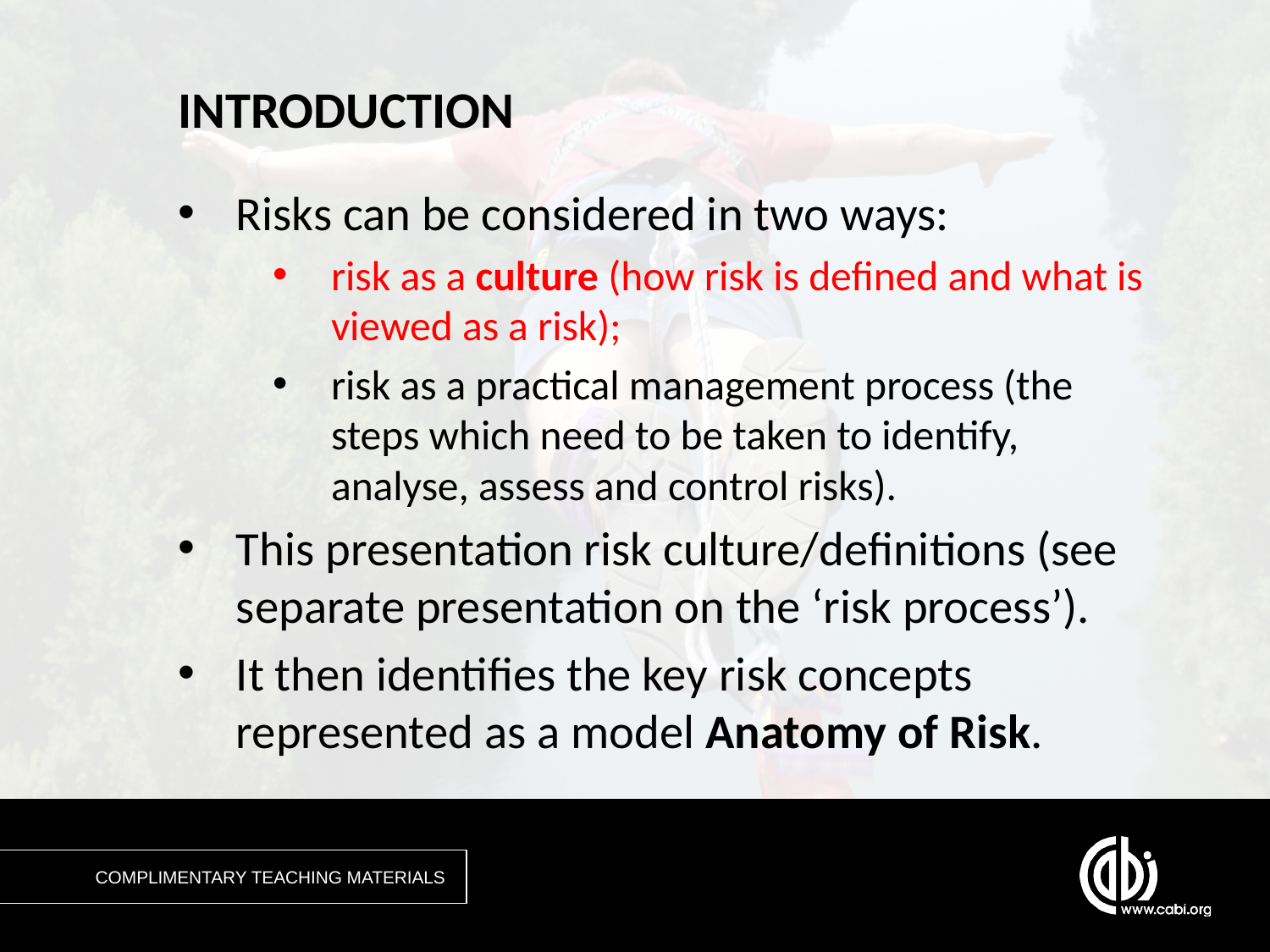

# INTRODUCTION
Risks can be considered in two ways:
risk as a culture (how risk is defined and what is viewed as a risk);
risk as a practical management process (the steps which need to be taken to identify, analyse, assess and control risks).
This presentation risk culture/definitions (see separate presentation on the ‘risk process’).
It then identifies the key risk concepts represented as a model Anatomy of Risk.